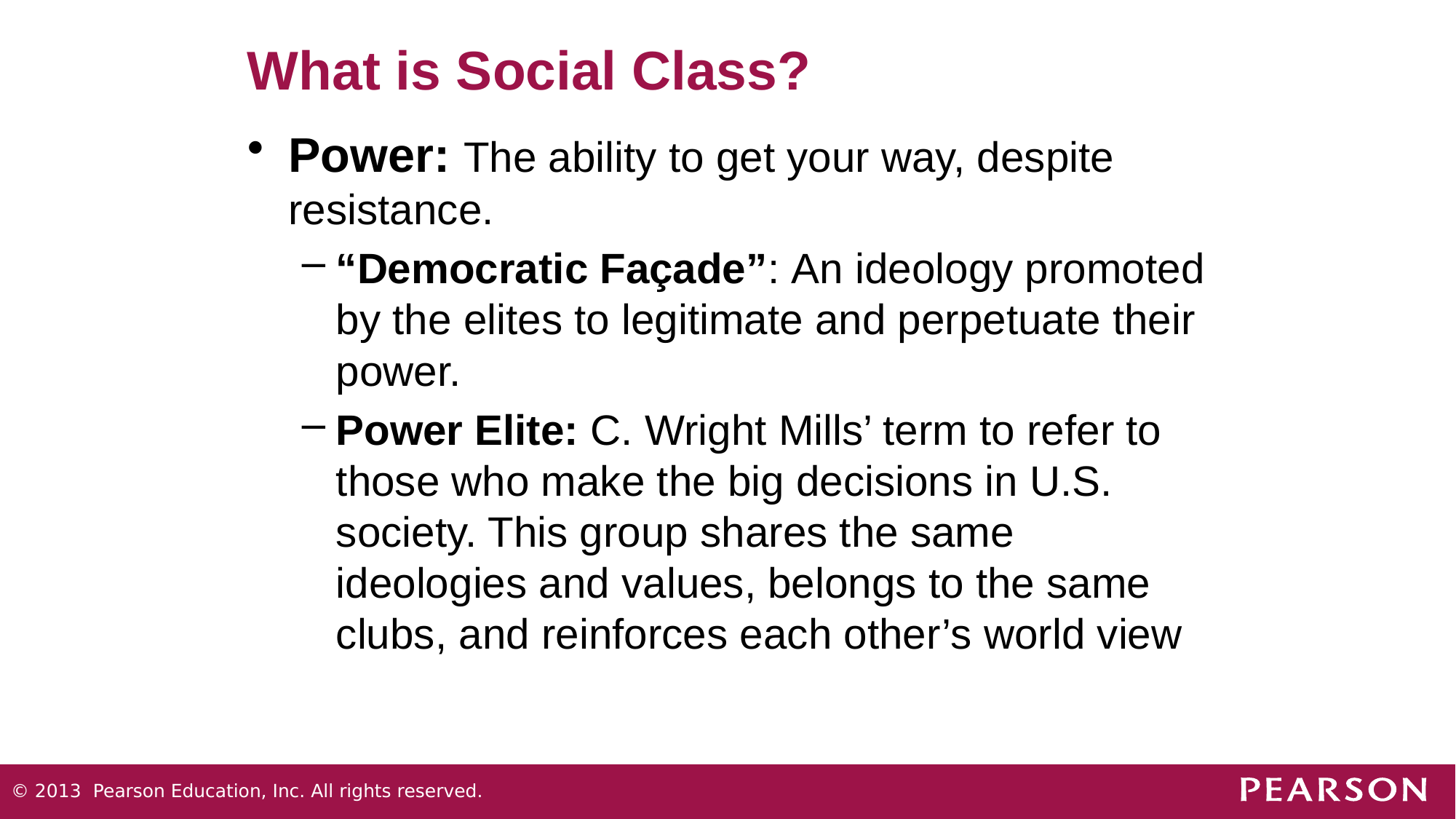

# What is Social Class?
Power: The ability to get your way, despite resistance.
“Democratic Façade”: An ideology promoted by the elites to legitimate and perpetuate their power.
Power Elite: C. Wright Mills’ term to refer to those who make the big decisions in U.S. society. This group shares the same ideologies and values, belongs to the same clubs, and reinforces each other’s world view

© 2013  Pearson Education, Inc. All rights reserved.